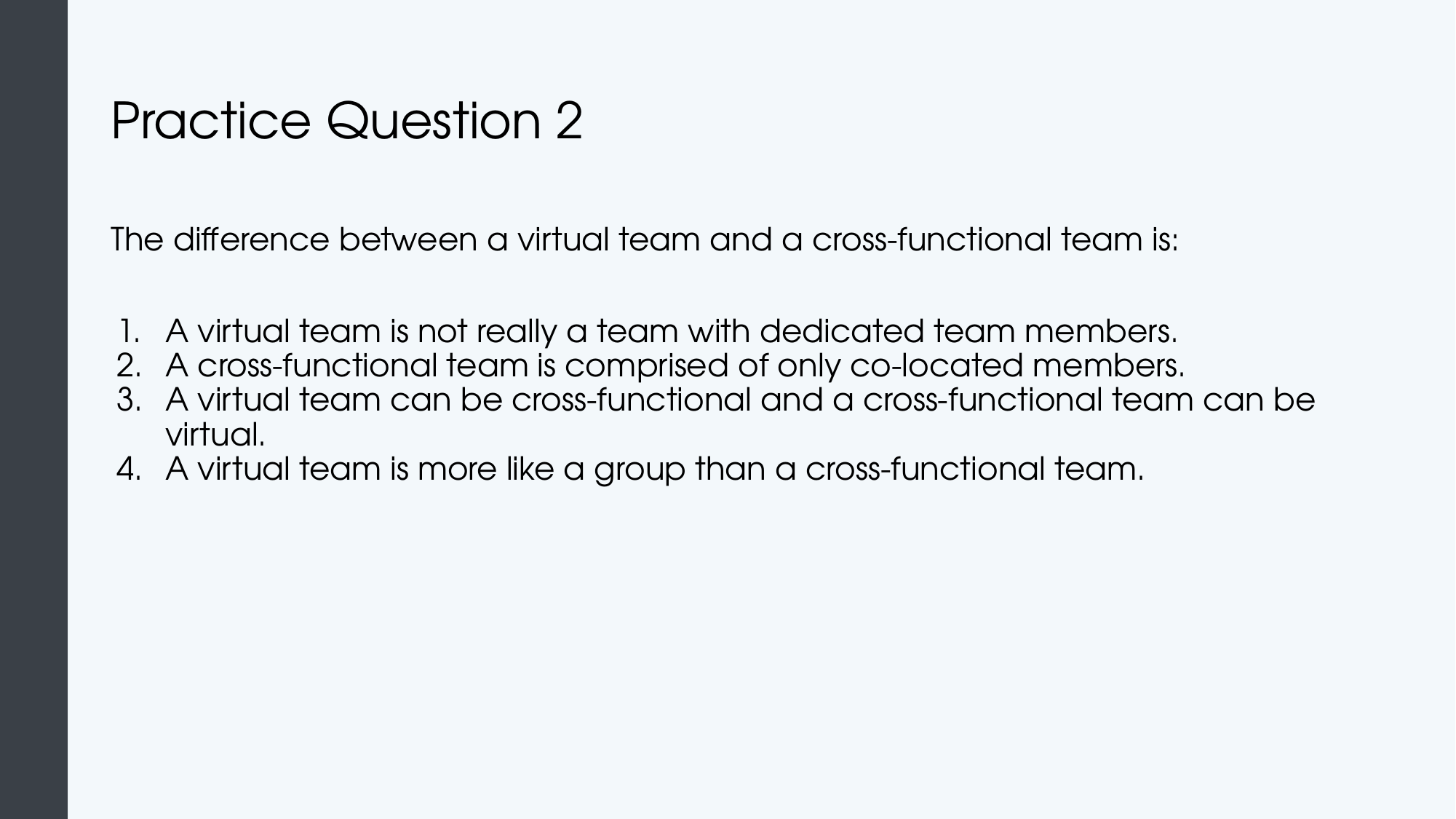

# Practice Question 2
The difference between a virtual team and a cross-functional team is:

A virtual team is not really a team with dedicated team members.
A cross-functional team is comprised of only co-located members.
A virtual team can be cross-functional and a cross-functional team can be virtual.
A virtual team is more like a group than a cross-functional team.